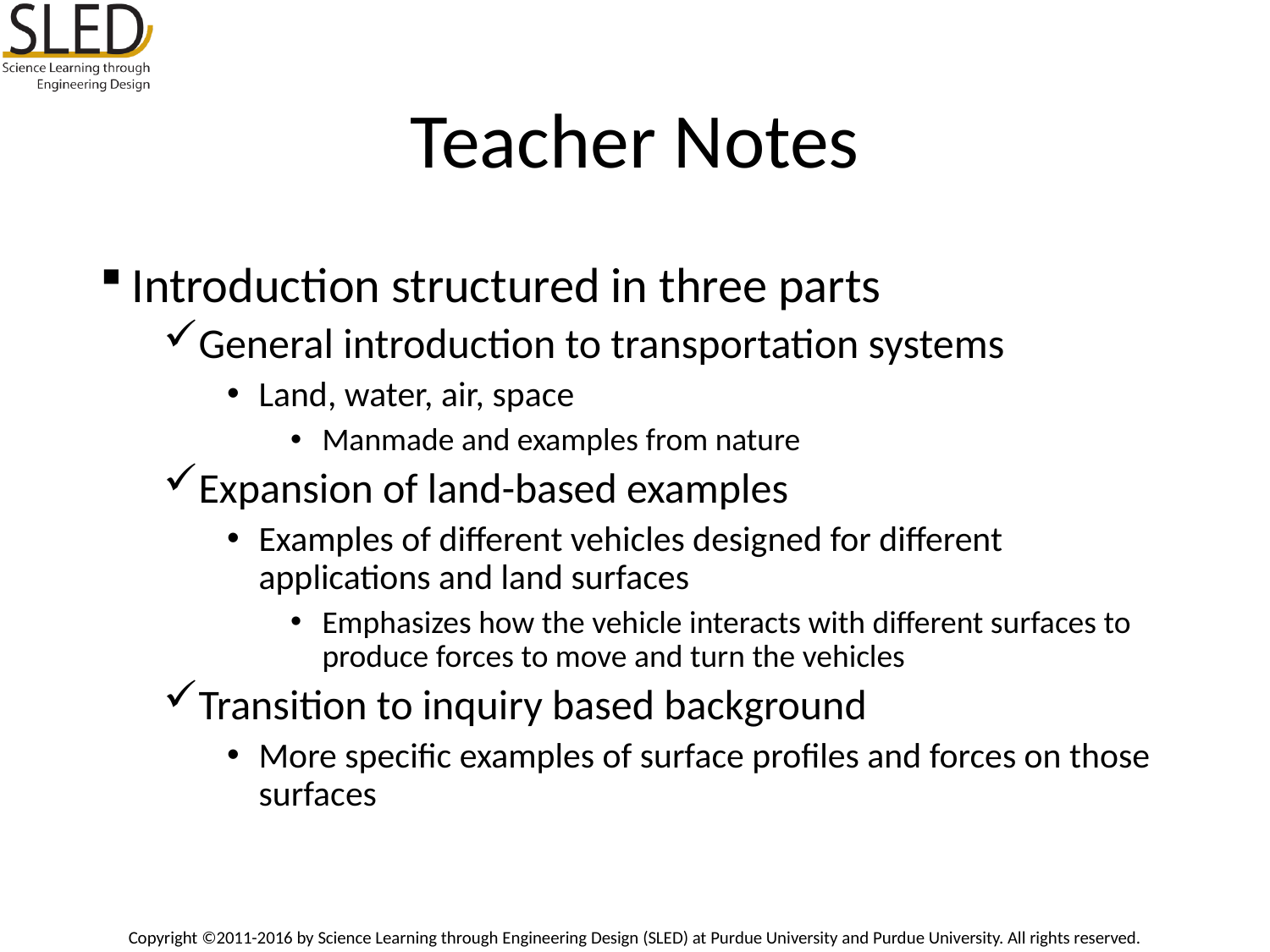

# Teacher Notes
Introduction structured in three parts
General introduction to transportation systems
Land, water, air, space
Manmade and examples from nature
Expansion of land-based examples
Examples of different vehicles designed for different applications and land surfaces
Emphasizes how the vehicle interacts with different surfaces to produce forces to move and turn the vehicles
Transition to inquiry based background
More specific examples of surface profiles and forces on those surfaces